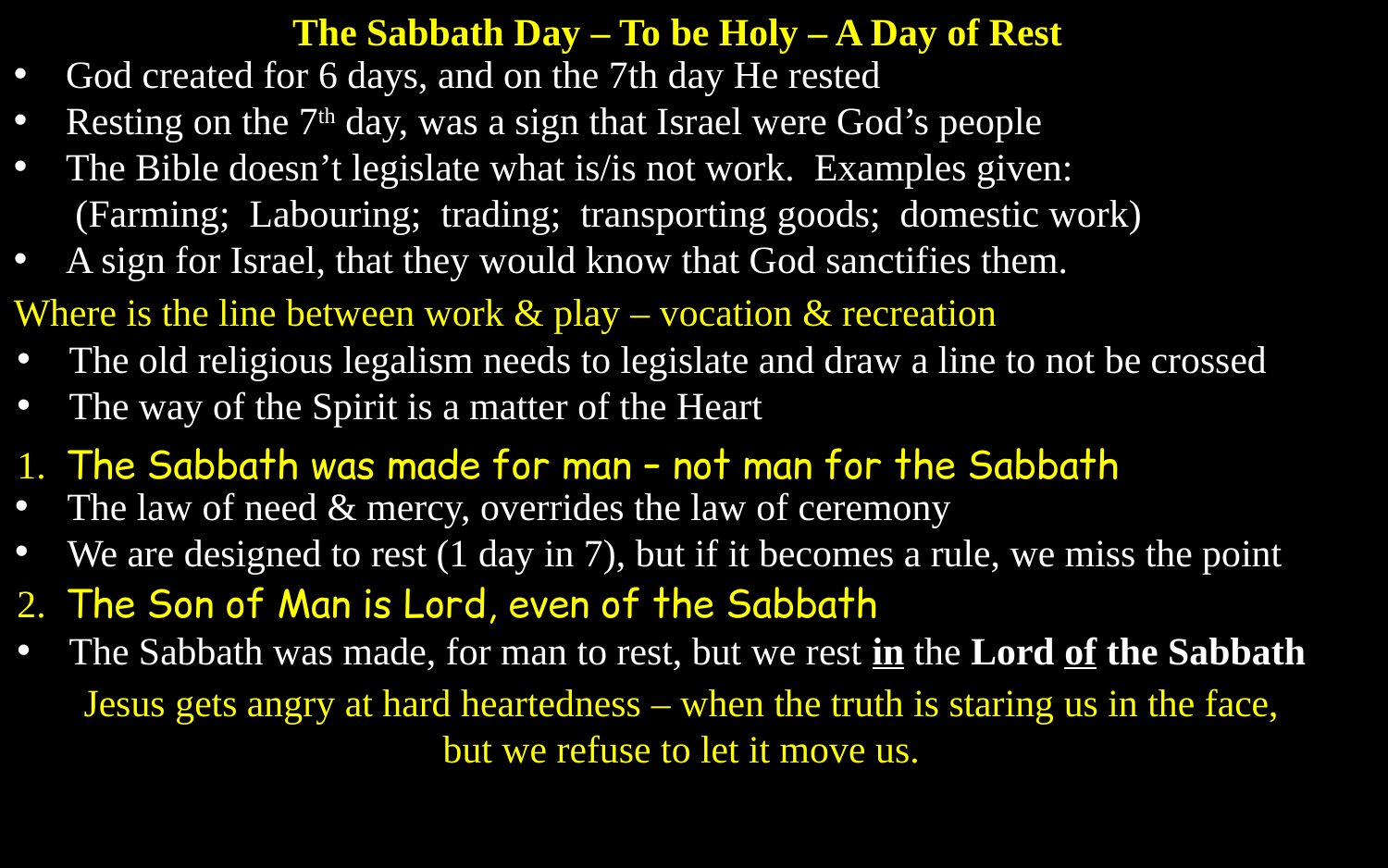

The Sabbath Day – To be Holy – A Day of Rest
God created for 6 days, and on the 7th day He rested
Resting on the 7th day, was a sign that Israel were God’s people
The Bible doesn’t legislate what is/is not work.  Examples given:
 (Farming;  Labouring;  trading;  transporting goods;  domestic work)
A sign for Israel, that they would know that God sanctifies them.
Where is the line between work & play – vocation & recreation
The old religious legalism needs to legislate and draw a line to not be crossed
The way of the Spirit is a matter of the Heart
1.  The Sabbath was made for man – not man for the Sabbath
The law of need & mercy, overrides the law of ceremony
We are designed to rest (1 day in 7), but if it becomes a rule, we miss the point
2.  The Son of Man is Lord, even of the Sabbath
The Sabbath was made, for man to rest, but we rest in the Lord of the Sabbath
Jesus gets angry at hard heartedness – when the truth is staring us in the face,
but we refuse to let it move us.